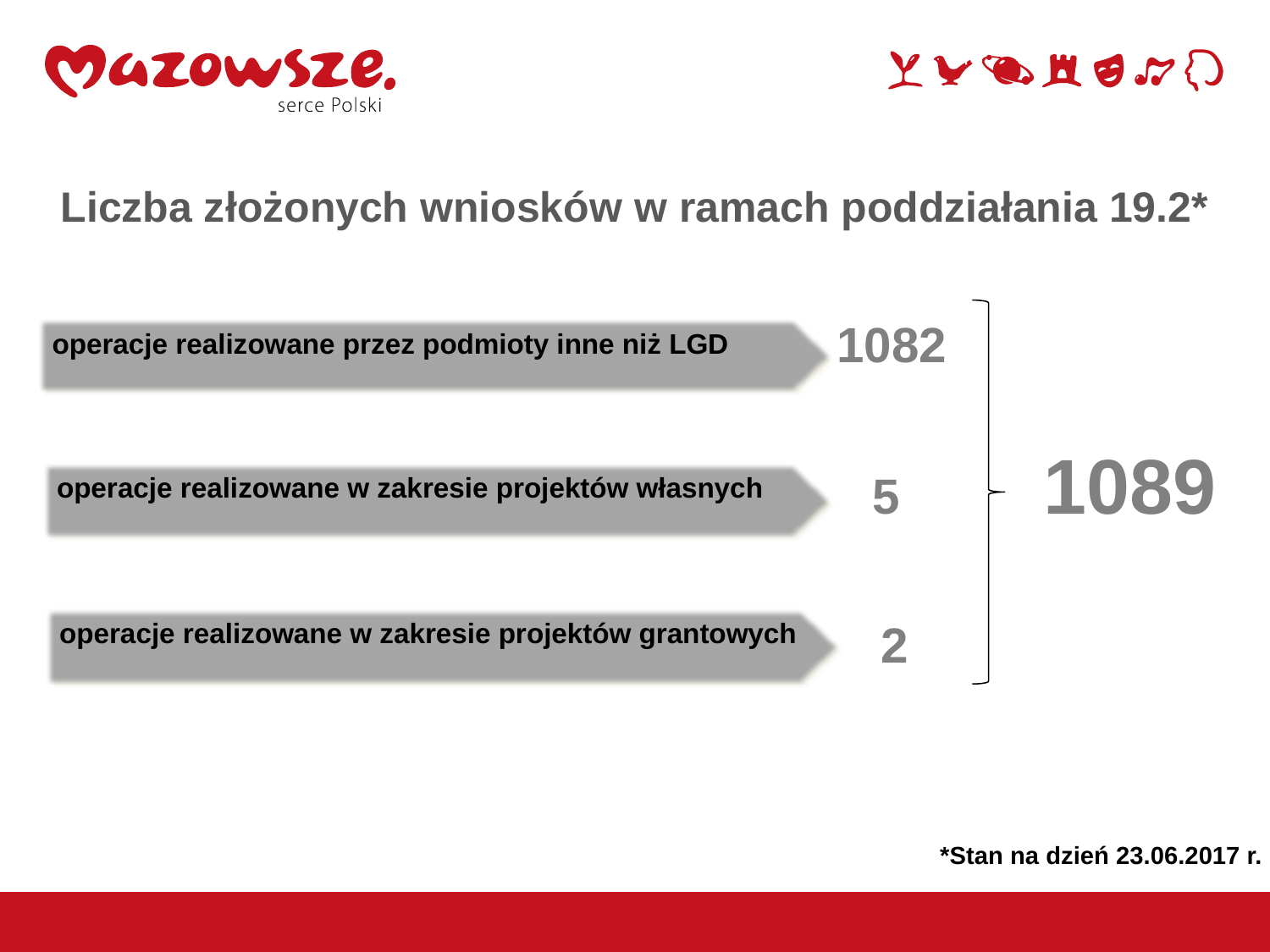

Liczba złożonych wniosków w ramach poddziałania 19.2*

1082
operacje realizowane przez podmioty inne niż LGD

1089

5
operacje realizowane w zakresie projektów własnych
2
operacje realizowane w zakresie projektów grantowych
*Stan na dzień 23.06.2017 r.